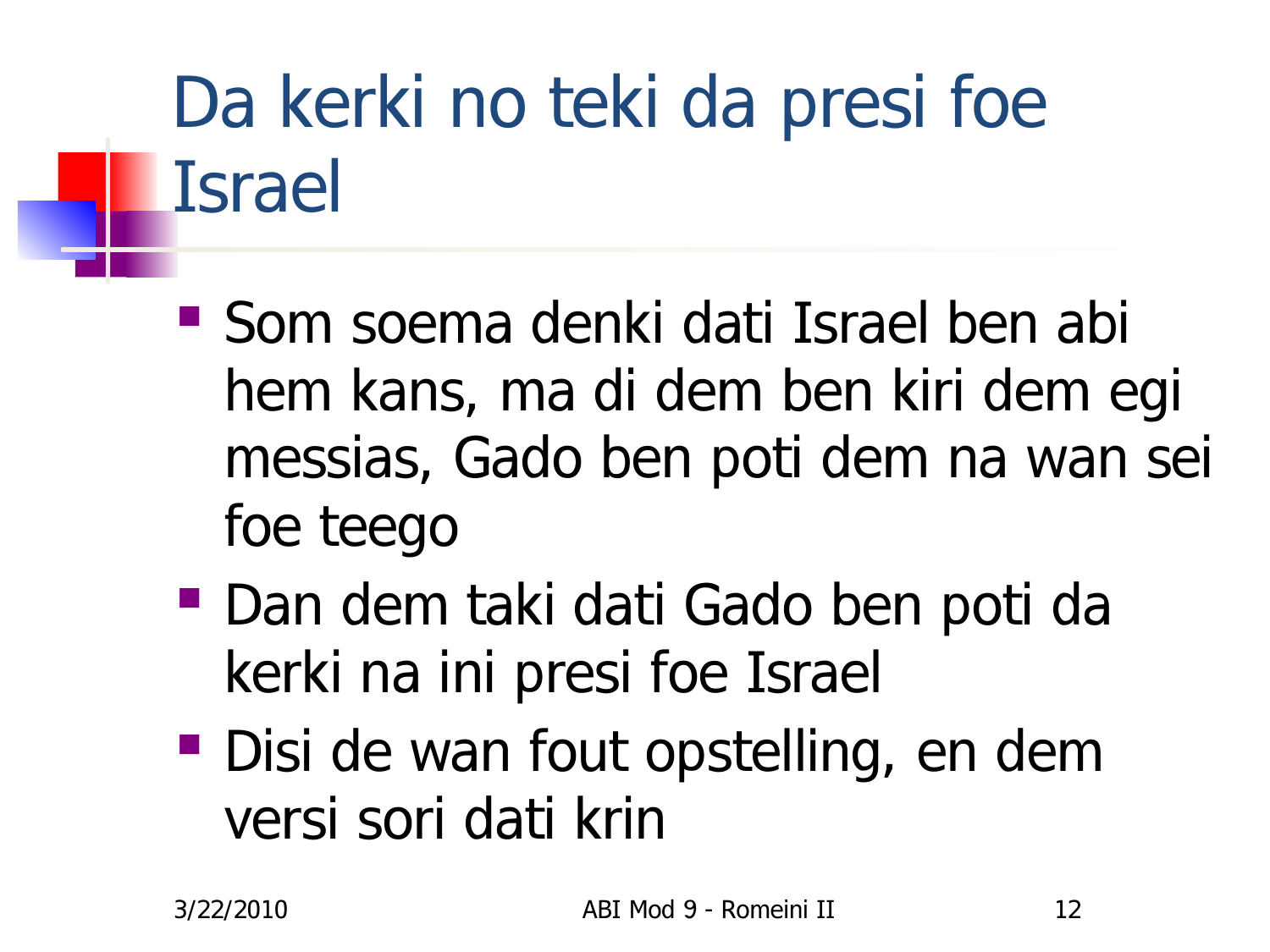

# Da kerki no teki da presi foe Israel
Som soema denki dati Israel ben abi hem kans, ma di dem ben kiri dem egi messias, Gado ben poti dem na wan sei foe teego
Dan dem taki dati Gado ben poti da kerki na ini presi foe Israel
Disi de wan fout opstelling, en dem versi sori dati krin
3/22/2010
ABI Mod 9 - Romeini II
12